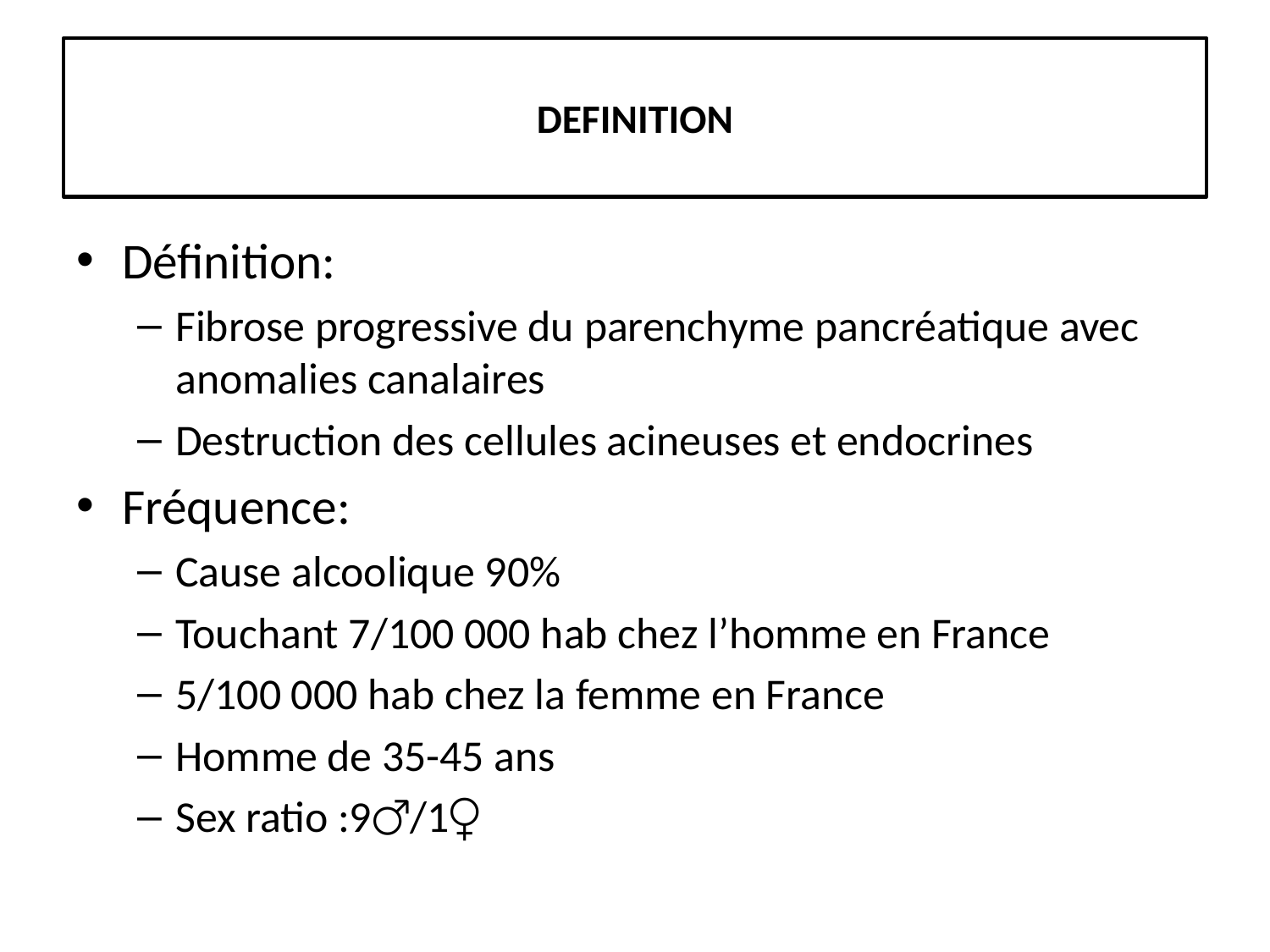

# DEFINITION
Définition:
Fibrose progressive du parenchyme pancréatique avec anomalies canalaires
Destruction des cellules acineuses et endocrines
Fréquence:
Cause alcoolique 90%
Touchant 7/100 000 hab chez l’homme en France
5/100 000 hab chez la femme en France
Homme de 35-45 ans
Sex ratio :9♂/1♀